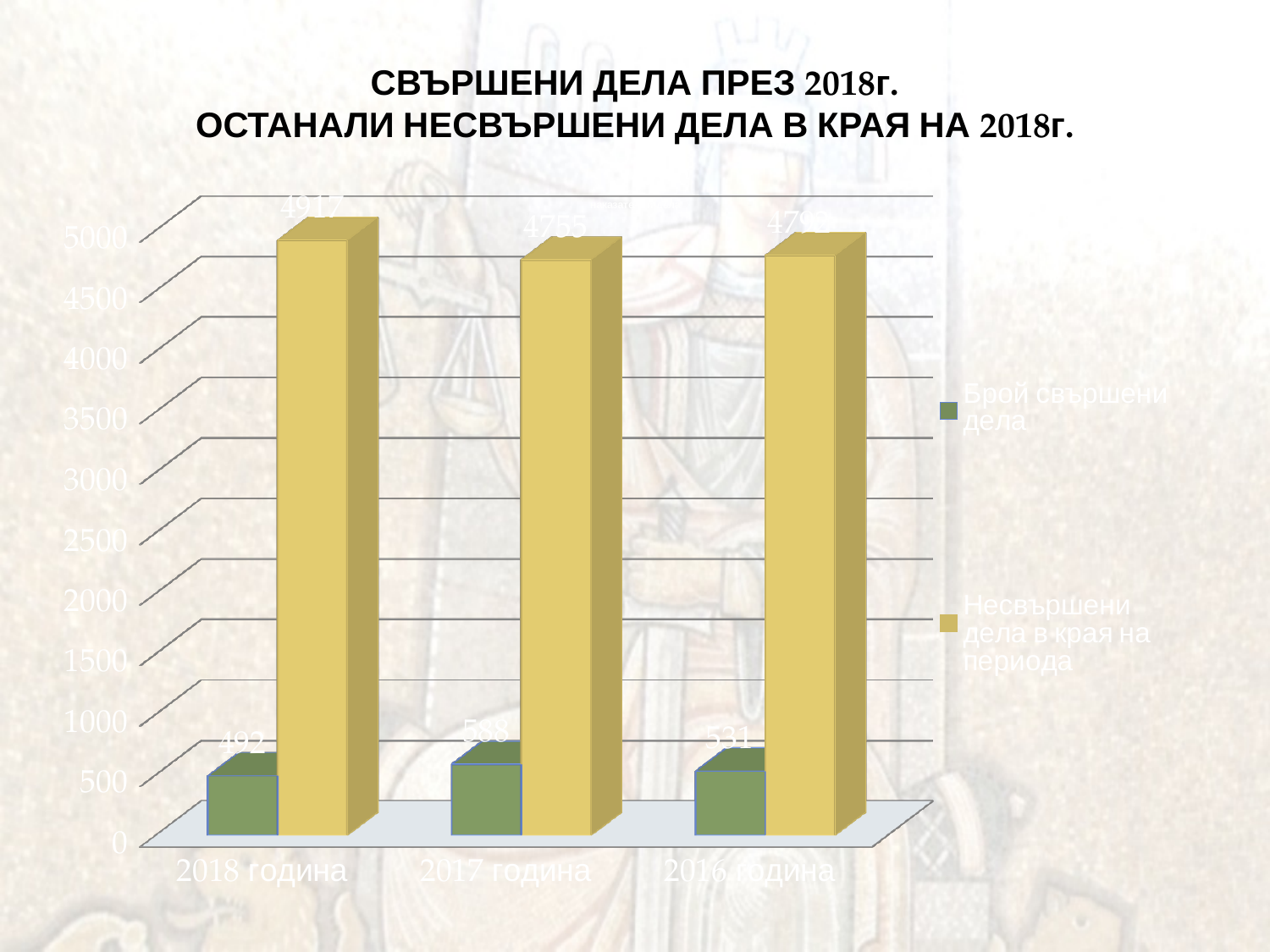

# СВЪРШЕНИ ДЕЛА ПРЕЗ 2018г. ОСТАНАЛИ НЕСВЪРШЕНИ ДЕЛА В КРАЯ НА 2018г.

[unsupported chart]